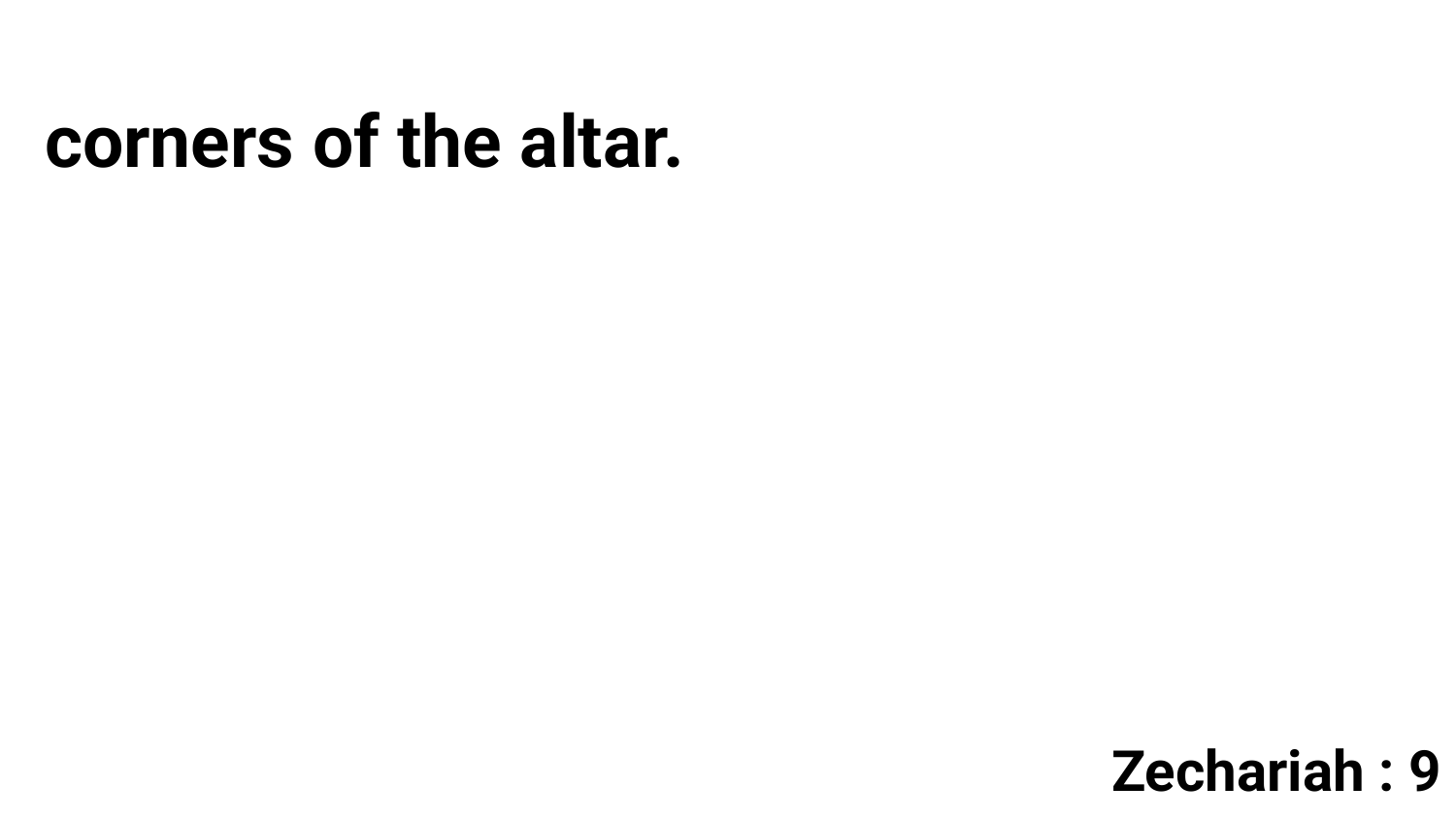

corners of the altar.
Zechariah : 9